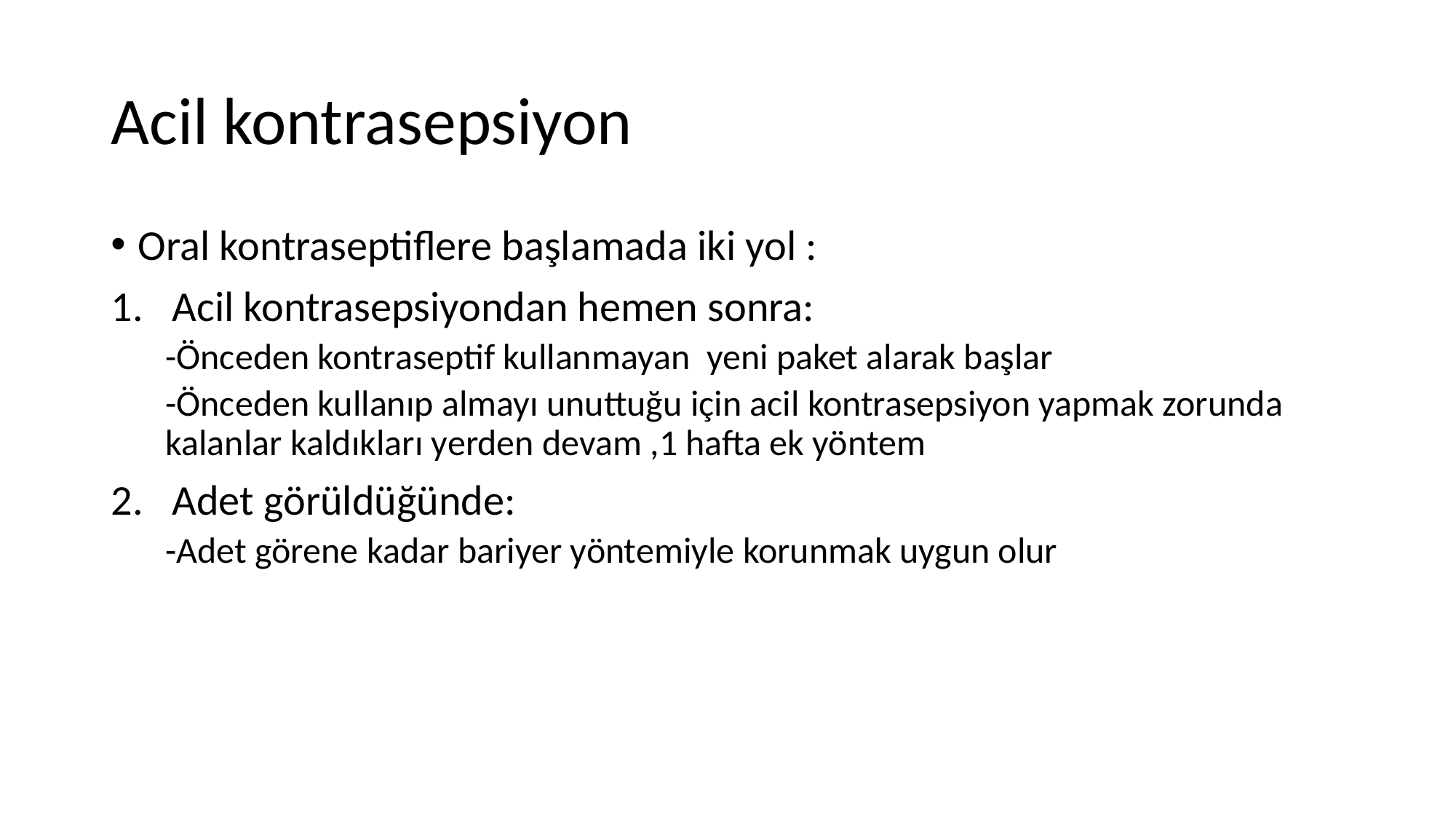

# Acil kontrasepsiyon
Oral kontraseptiflere başlamada iki yol :
Acil kontrasepsiyondan hemen sonra:
-Önceden kontraseptif kullanmayan  yeni paket alarak başlar
-Önceden kullanıp almayı unuttuğu için acil kontrasepsiyon yapmak zorunda kalanlar kaldıkları yerden devam ,1 hafta ek yöntem
Adet görüldüğünde:
-Adet görene kadar bariyer yöntemiyle korunmak uygun olur